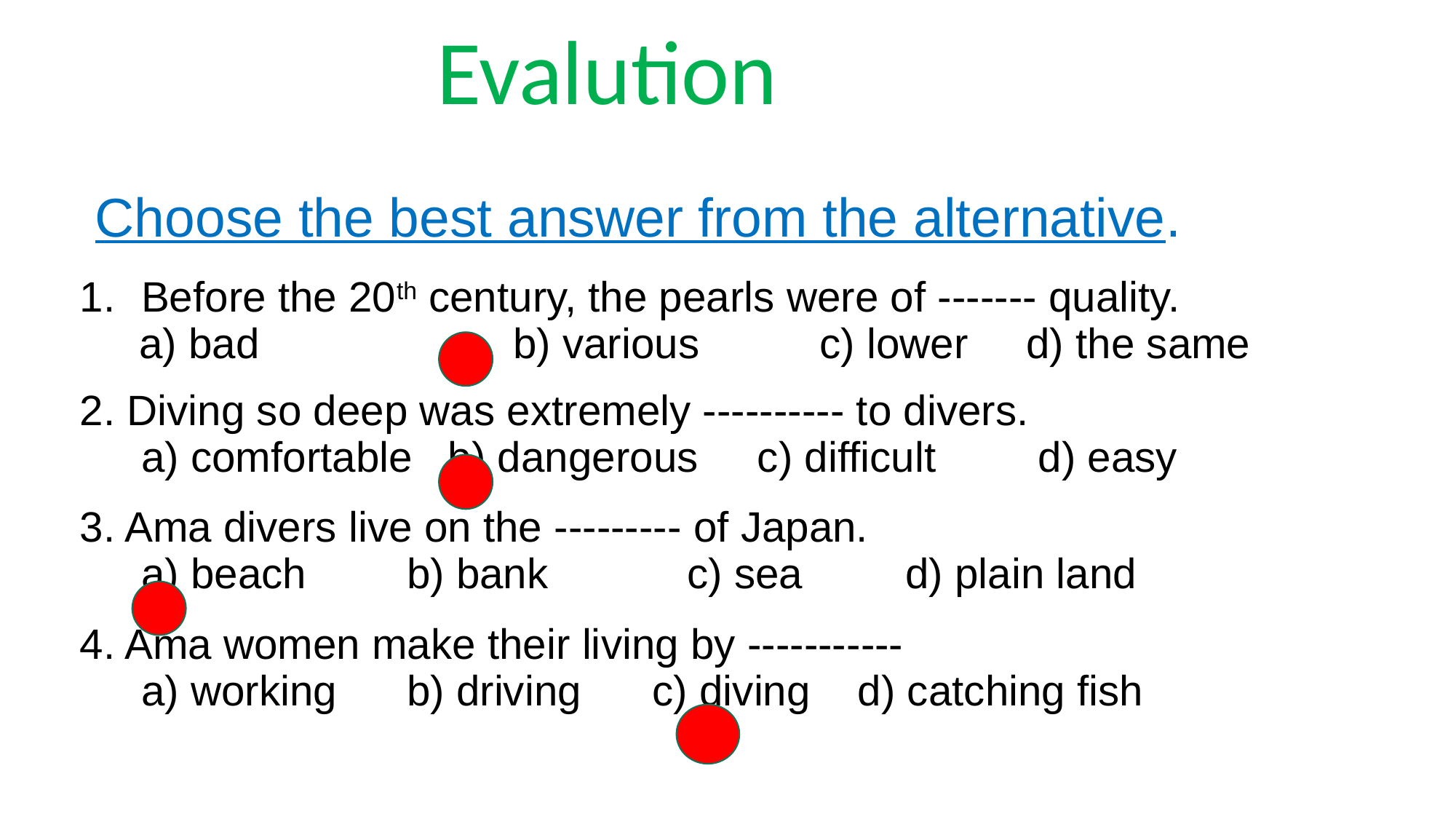

# Evalution

 Choose the best answer from the alternative.

Before the 20th century, the pearls were of ------- quality.
     a) bad	             b) various 	  c) lower	 d) the same

2. Diving so deep was extremely ---------- to divers.
 	a) comfortable   b) dangerous     c) difficult	  d) easy

3. Ama divers live on the --------- of Japan.
 	a) beach	    b) bank	 	c) sea	d) plain land

4. Ama women make their living by -----------
 	a) working	    b) driving      c) diving    d) catching fish